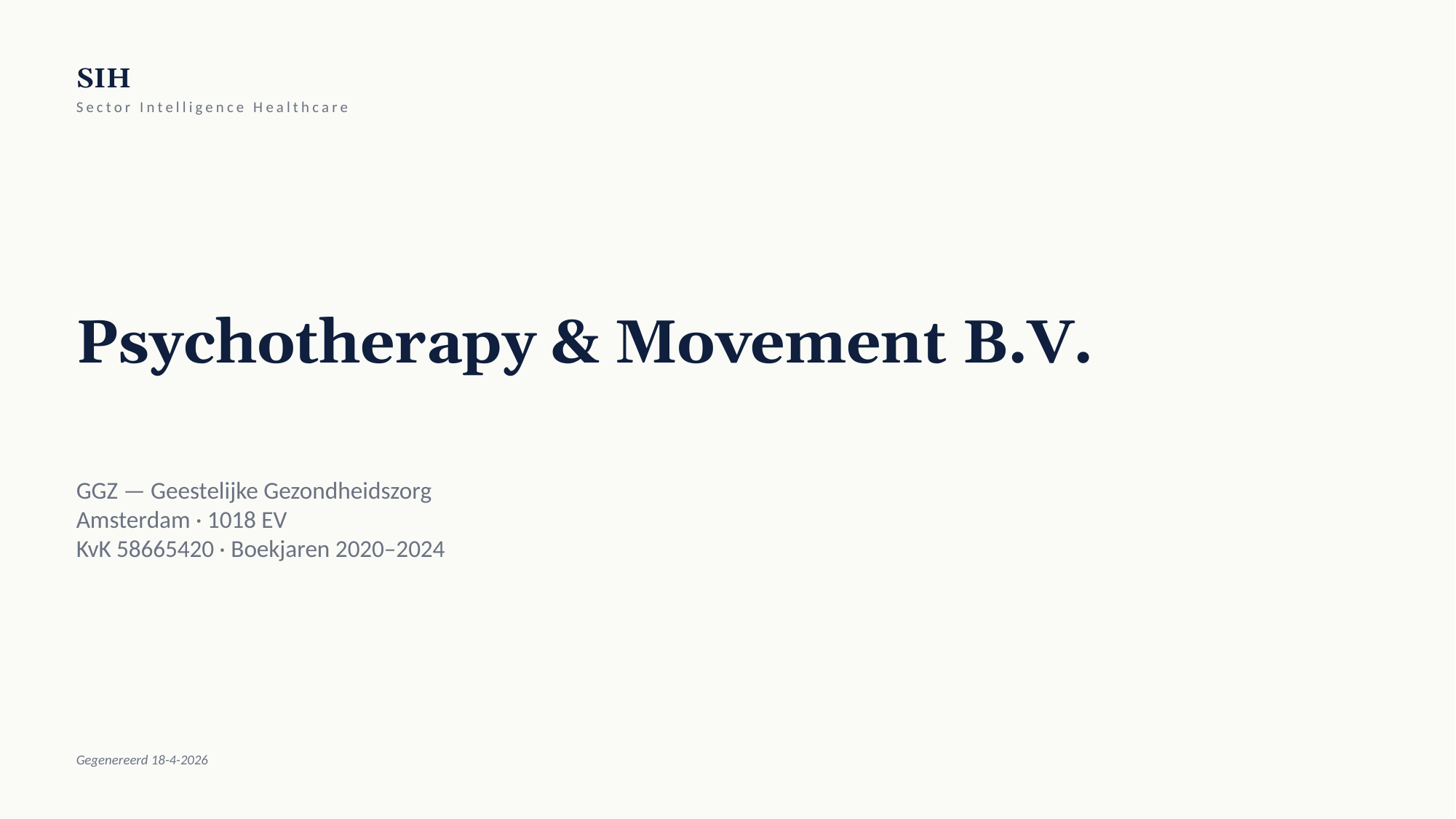

SIH
Sector Intelligence Healthcare
Psychotherapy & Movement B.V.
GGZ — Geestelijke Gezondheidszorg
Amsterdam · 1018 EV
KvK 58665420 · Boekjaren 2020–2024
Gegenereerd 18-4-2026